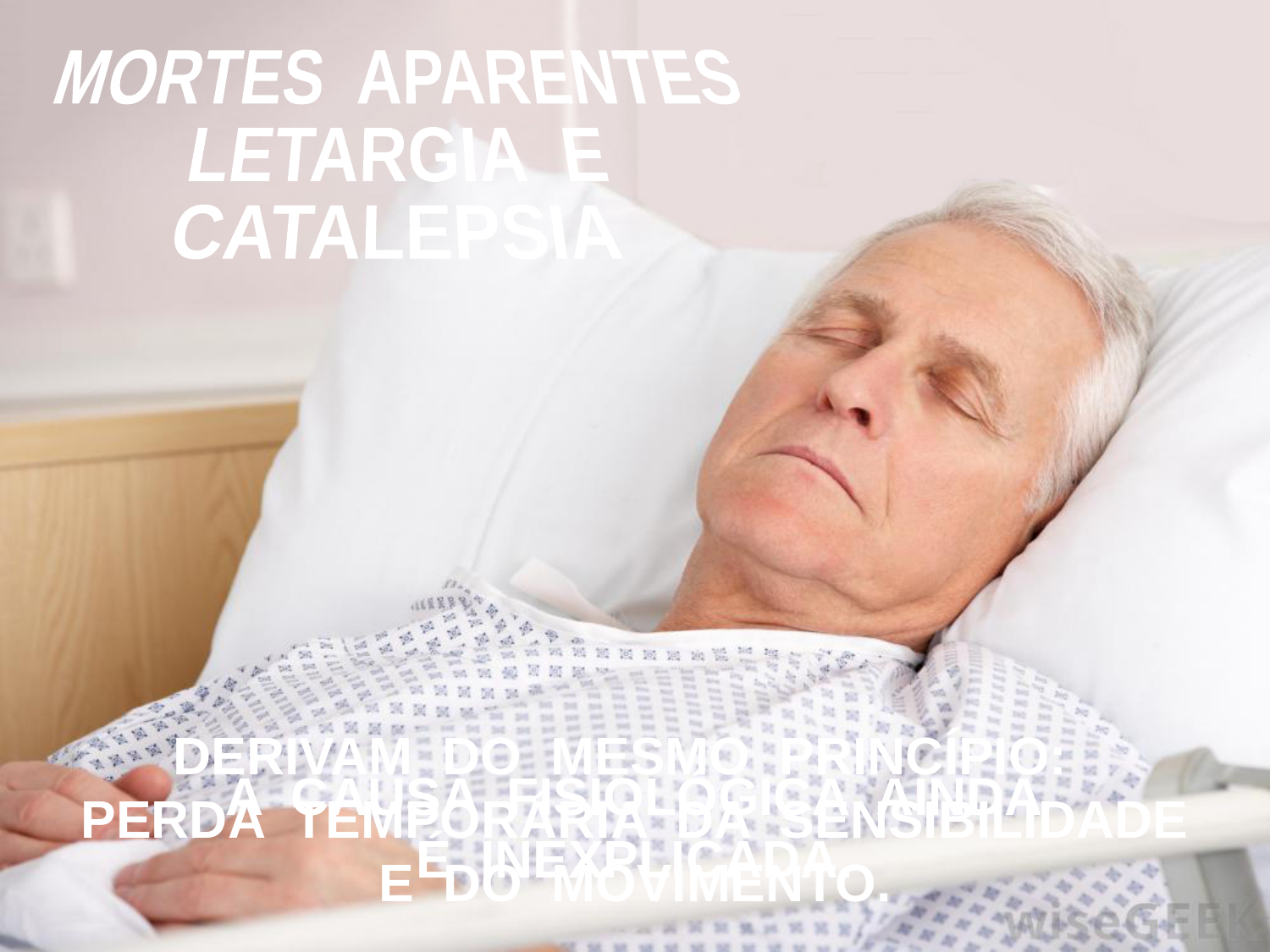

MORTES  APARENTES
LETARGIA  E
CATALEPSIA
DERIVAM  DO  MESMO  PRINCÍPIO:
PERDA  TEMPORÁRIA  DA  SENSIBILIDADE
E  DO  MOVIMENTO.
A  CAUSA  FISIOLÓGICA  AINDA
É  INEXPLICADA.